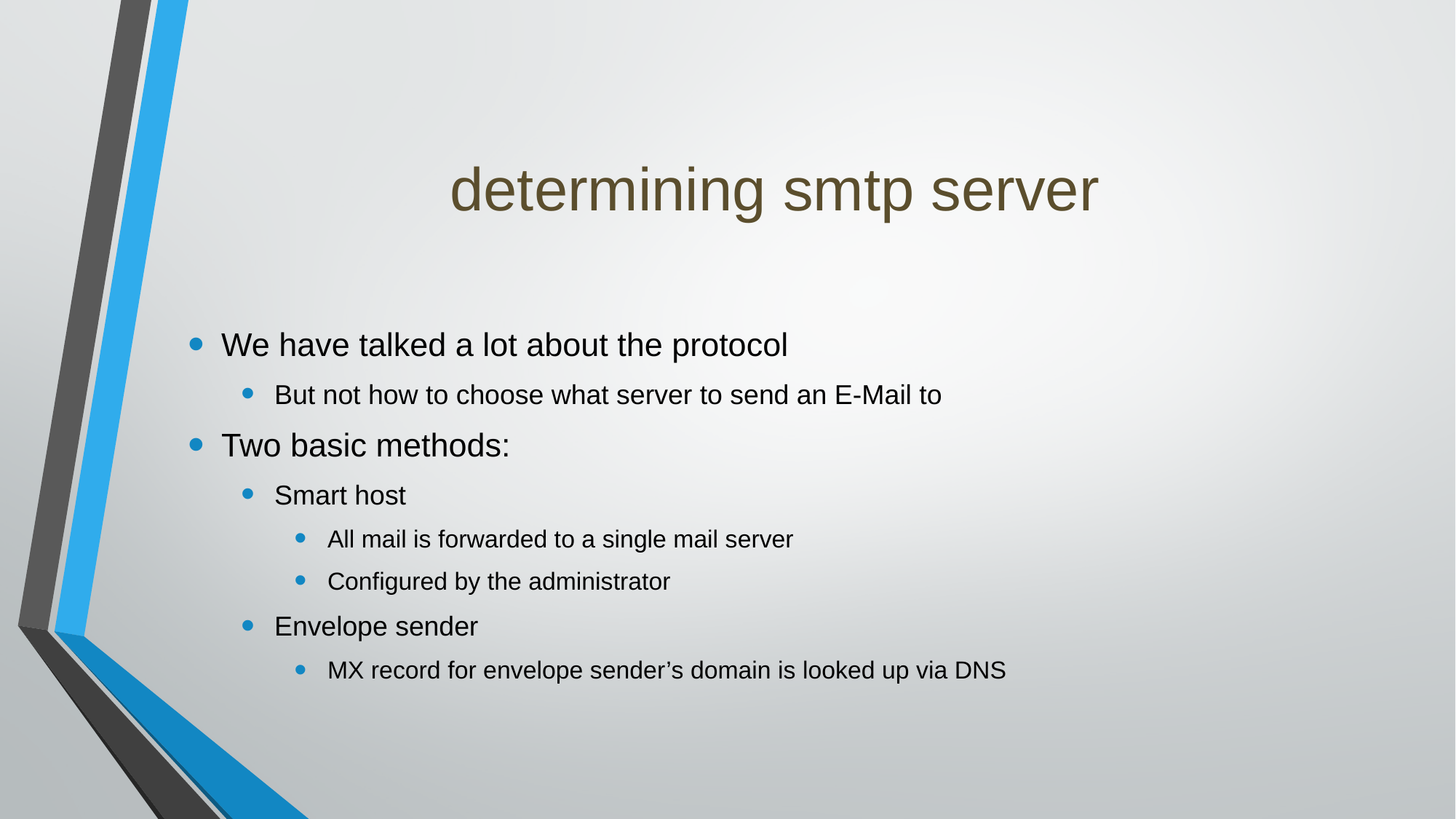

# determining smtp server
We have talked a lot about the protocol
But not how to choose what server to send an E-Mail to
Two basic methods:
Smart host
All mail is forwarded to a single mail server
Configured by the administrator
Envelope sender
MX record for envelope sender’s domain is looked up via DNS